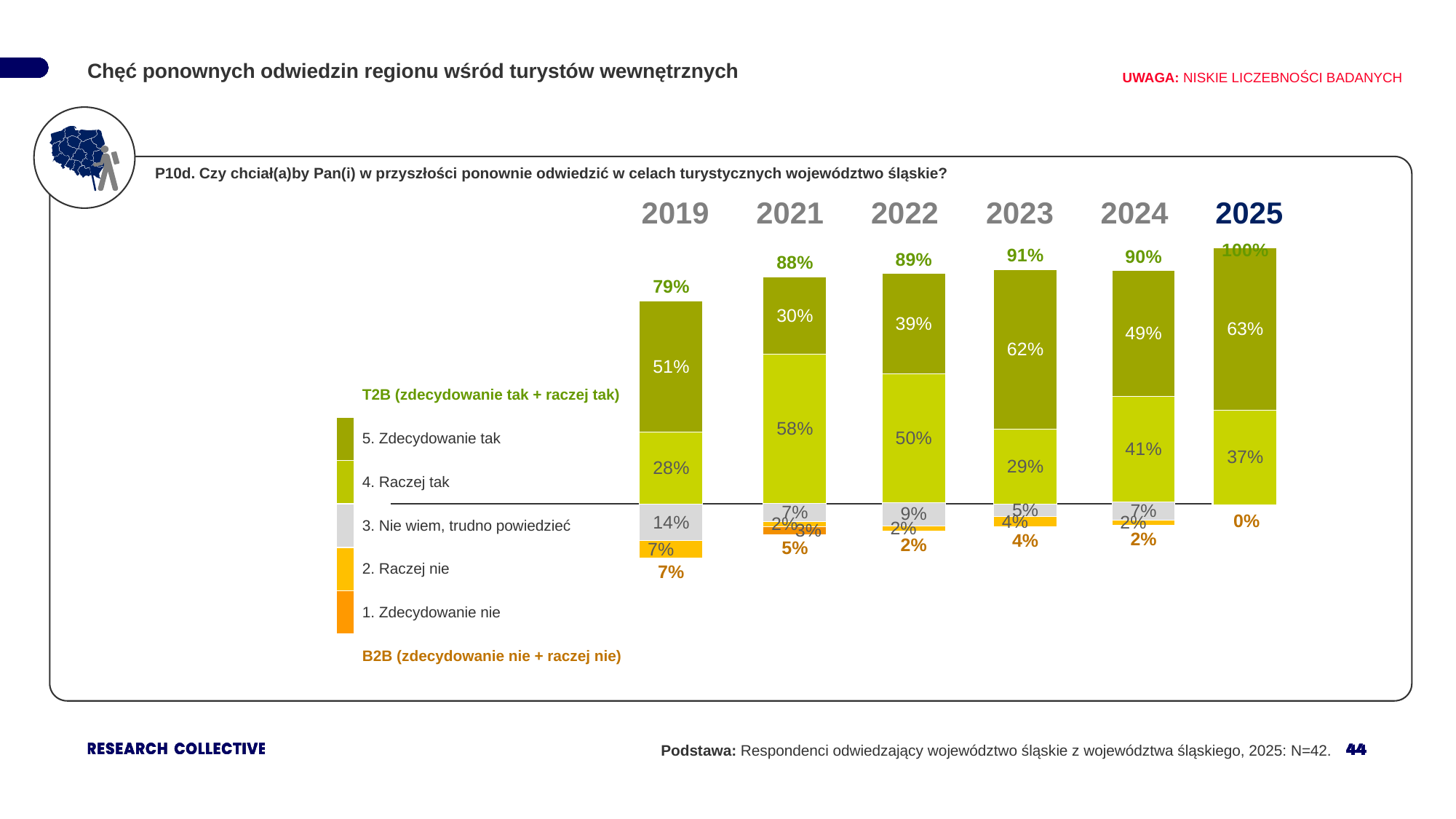

Chęć ponownych odwiedzin regionu wśród turystów wewnętrznych
UWAGA: NISKIE LICZEBNOŚCI BADANYCH

### Chart

| Category | dopełnienie T2B | T2B |  |  |  |  |  | B2B |
|---|---|---|---|---|---|---|---|---|
|  | 0.02 | 1.0 | 0.63 | 0.37 | None | None | None | 0.0 |

### Chart

| Category | dopełnienie T2B | T2B |  |  |  |  |  | B2B |
|---|---|---|---|---|---|---|---|---|
|  | 0.2 | 0.9 | 0.49 | 0.41 | 0.07 | 0.02 | None | 0.02 |

### Chart

| Category | dopełnienie T2B | T2B | bardzo zadowolony | raczej zadowolony | ani zadowolony, ani niezadowolony | raczej niezadowolony | bardzo niezadowolony | B2B |
|---|---|---|---|---|---|---|---|---|
|  | 0.42 | 0.79 | 0.51 | 0.28 | 0.14 | 0.07 | None | 0.07 |

### Chart

| Category | dopełnienie T2B | T2B | bardzo zadowolony | raczej zadowolony | ani zadowolony, ani niezadowolony | raczej niezadowolony | bardzo niezadowolony | B2B |
|---|---|---|---|---|---|---|---|---|
|  | 0.23 | 0.88 | 0.3 | 0.58 | 0.07 | 0.02 | 0.03 | 0.05 |
P10d. Czy chciał(a)by Pan(i) w przyszłości ponownie odwiedzić w celach turystycznych województwo śląskie?

### Chart

| Category | dopełnienie T2B | T2B |  |  |  |  |  | B2B |
|---|---|---|---|---|---|---|---|---|
|  | 0.17 | 0.91 | 0.62 | 0.29 | 0.05 | 0.04 | None | 0.04 |

### Chart

| Category | dopełnienie T2B | T2B |  |  |  |  |  | B2B |
|---|---|---|---|---|---|---|---|---|
|  | 0.2 | 0.89 | 0.39 | 0.5 | 0.09 | 0.02 | None | 0.02 |
2019
2021
2022
2023
2024
2025
|  | T2B (zdecydowanie tak + raczej tak) |
| --- | --- |
|  | 5. Zdecydowanie tak |
|  | 4. Raczej tak |
|  | 3. Nie wiem, trudno powiedzieć |
|  | 2. Raczej nie |
|  | 1. Zdecydowanie nie |
|  | B2B (zdecydowanie nie + raczej nie) |
Podstawa: Respondenci odwiedzający województwo śląskie z województwa śląskiego, 2025: N=42.